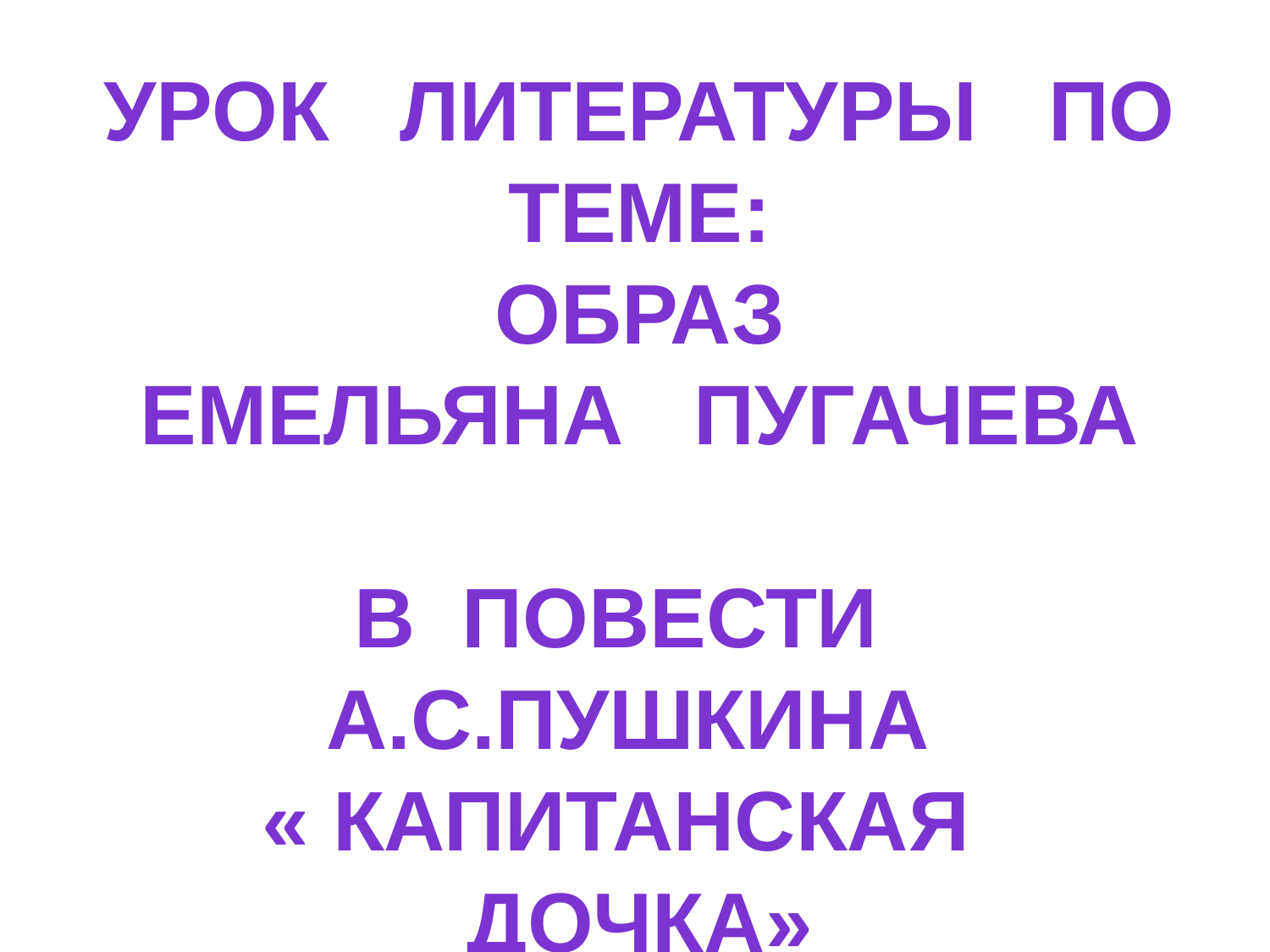

Урок   литературы   по теме:
Образ
Емельяна   Пугачева

в  повести   А.С.Пушкина
« Капитанская   дочка»